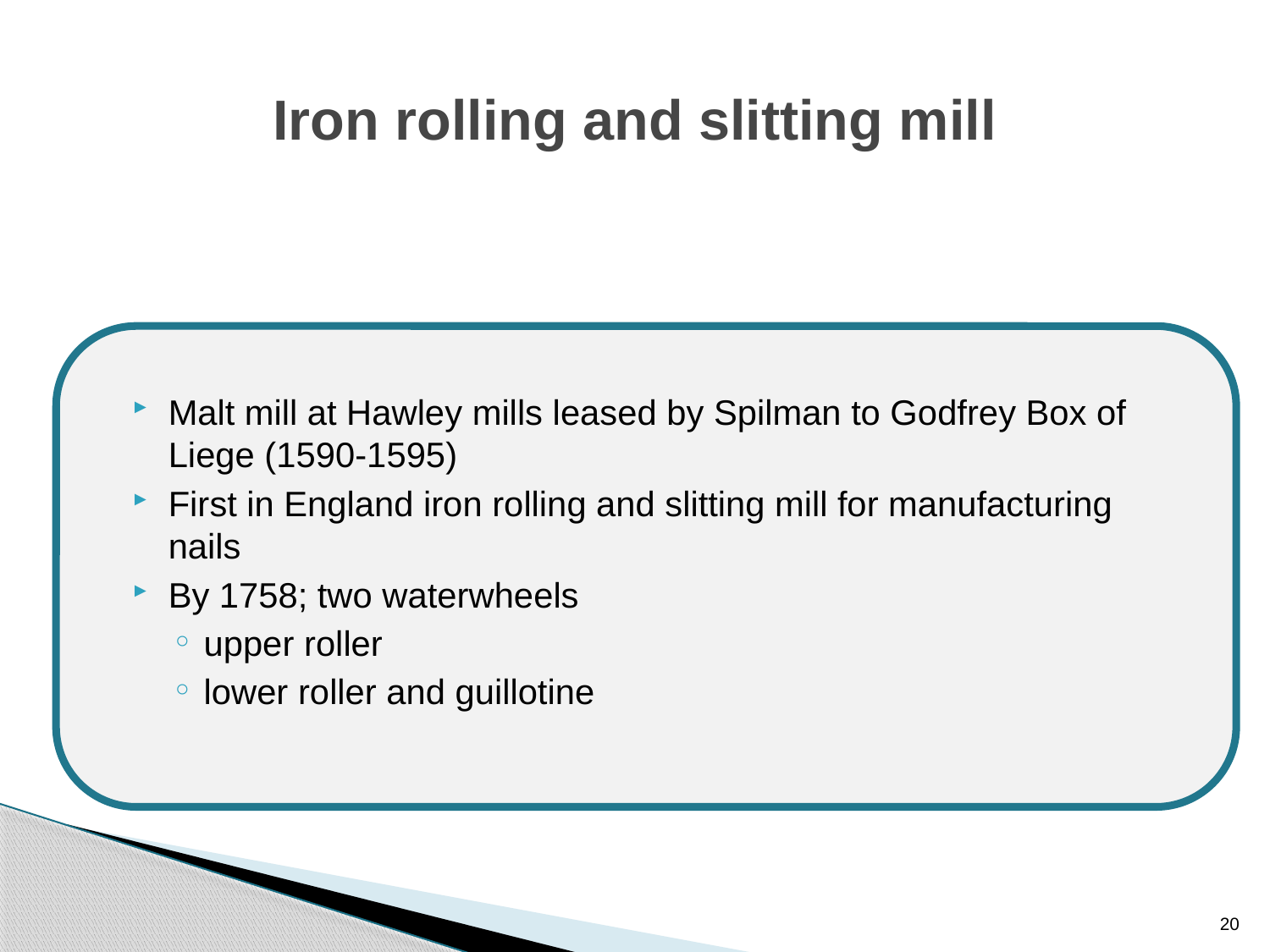

# Iron rolling and slitting mill

Malt mill at Hawley mills leased by Spilman to Godfrey Box of Liege (1590-1595)
First in England iron rolling and slitting mill for manufacturing nails
By 1758; two waterwheels
upper roller
lower roller and guillotine
20